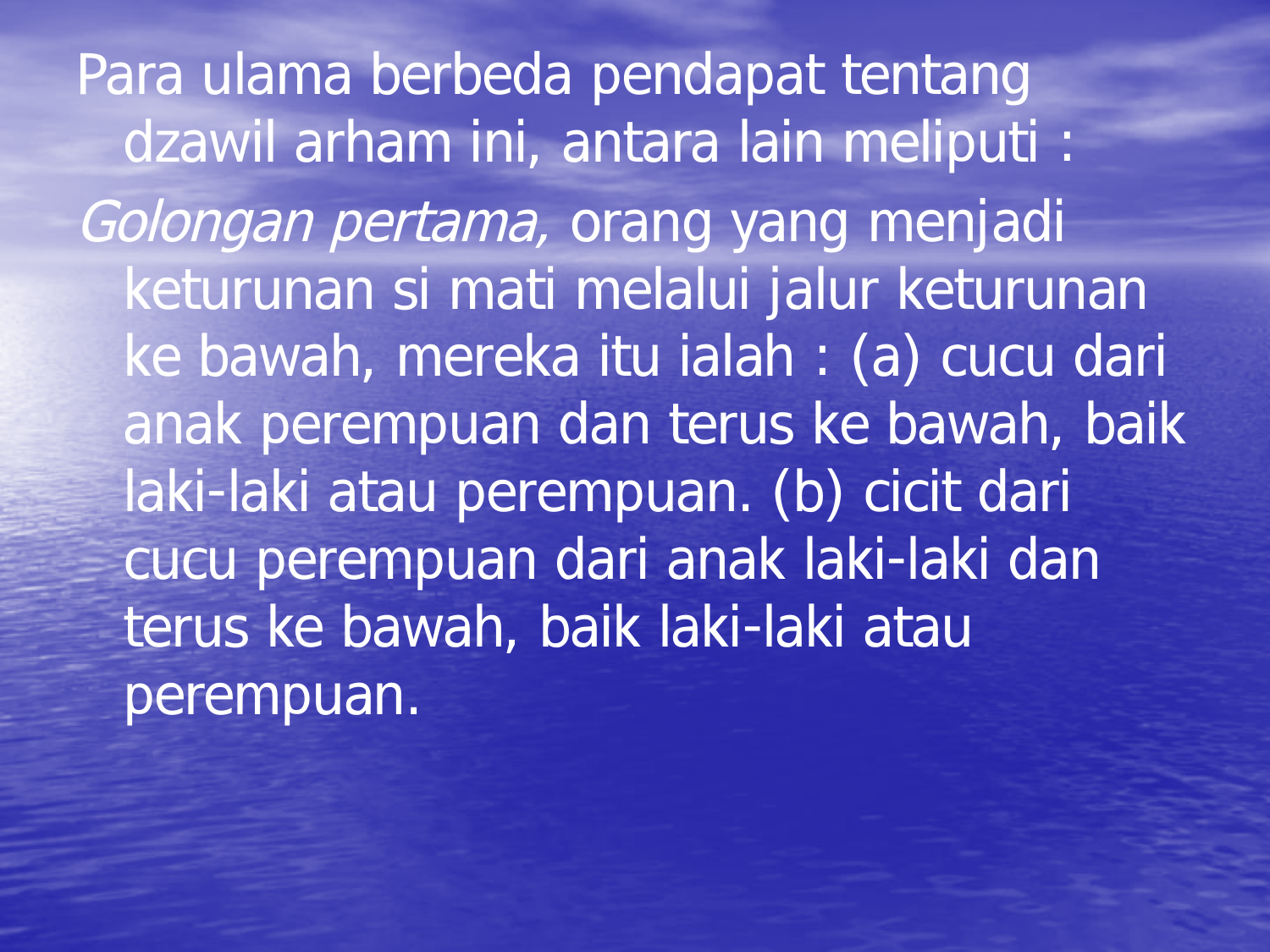

Para ulama berbeda pendapat tentang dzawil arham ini, antara lain meliputi :
Golongan pertama, orang yang menjadi keturunan si mati melalui jalur keturunan ke bawah, mereka itu ialah : (a) cucu dari anak perempuan dan terus ke bawah, baik laki-laki atau perempuan. (b) cicit dari cucu perempuan dari anak laki-laki dan terus ke bawah, baik laki-laki atau perempuan.